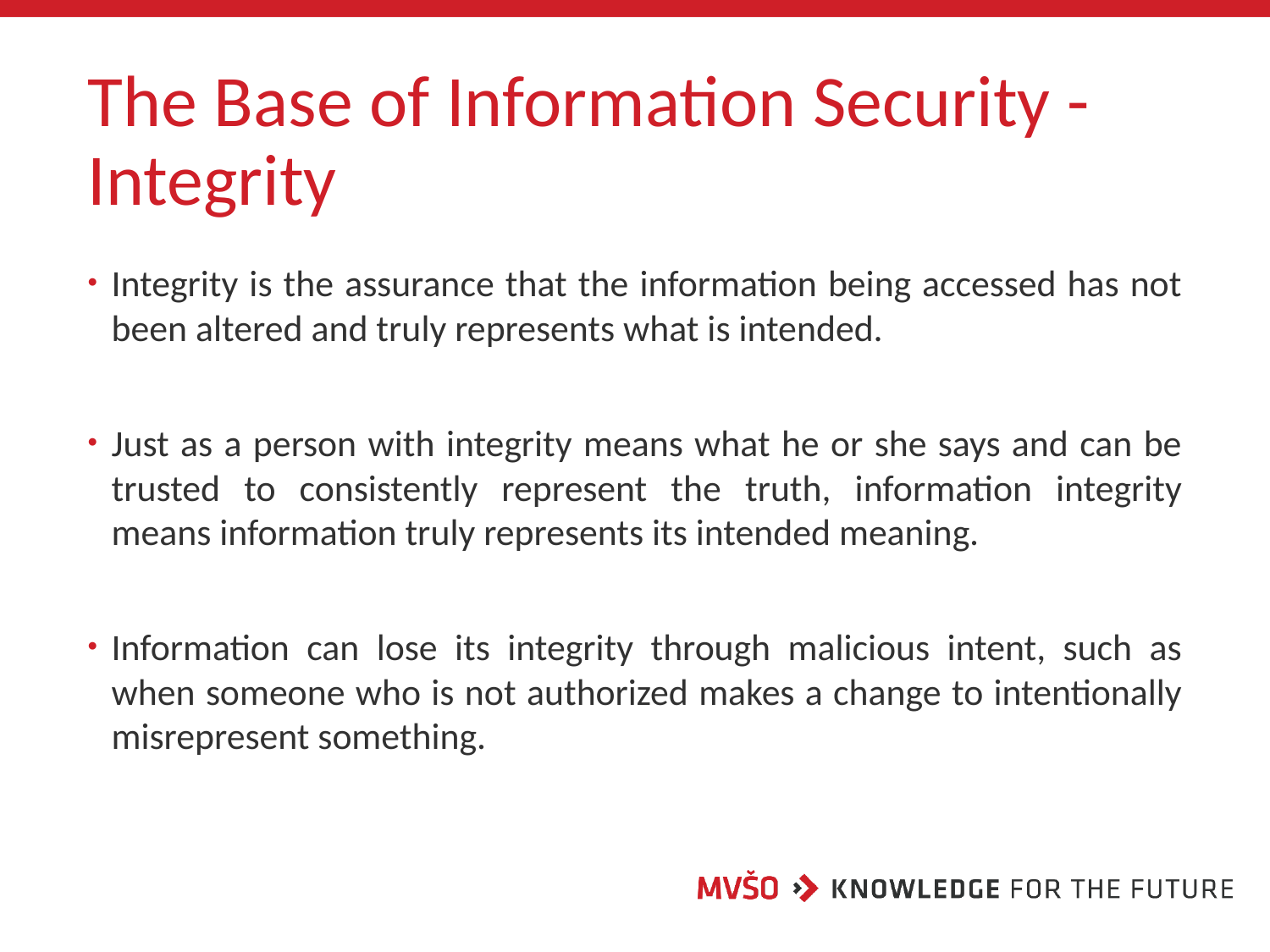

# The Base of Information Security - Integrity
Integrity is the assurance that the information being accessed has not been altered and truly represents what is intended.

Just as a person with integrity means what he or she says and can be trusted to consistently represent the truth, information integrity means information truly represents its intended meaning.

Information can lose its integrity through malicious intent, such as when someone who is not authorized makes a change to intentionally misrepresent something.